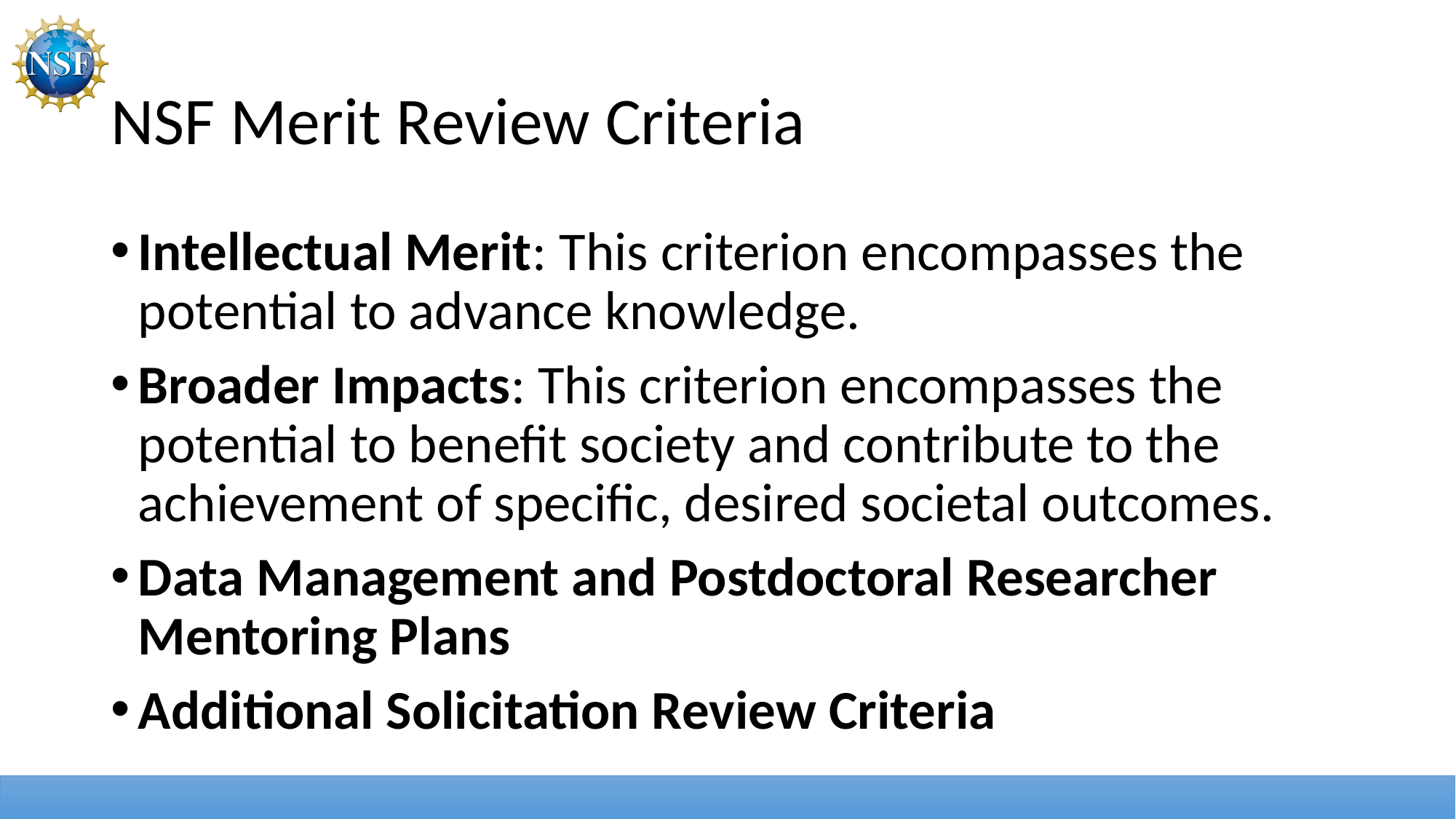

# NSF Merit Review Criteria
Intellectual Merit: This criterion encompasses the potential to advance knowledge.
Broader Impacts: This criterion encompasses the potential to benefit society and contribute to the achievement of specific, desired societal outcomes.
Data Management and Postdoctoral Researcher Mentoring Plans
Additional Solicitation Review Criteria